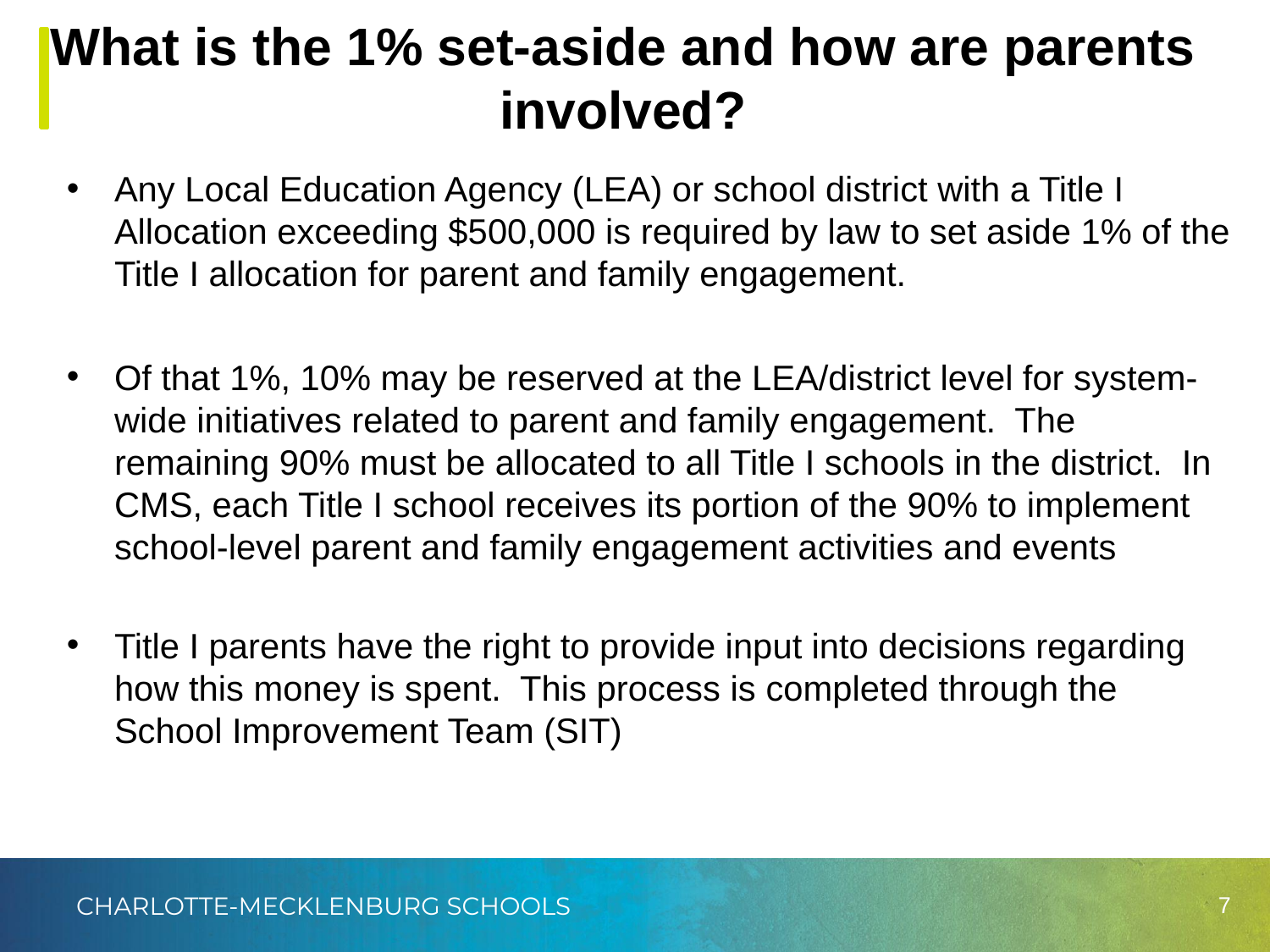

What is the 1% set-aside and how are parents involved?
Any Local Education Agency (LEA) or school district with a Title I Allocation exceeding $500,000 is required by law to set aside 1% of the Title I allocation for parent and family engagement.

Of that 1%, 10% may be reserved at the LEA/district level for system-wide initiatives related to parent and family engagement.  The remaining 90% must be allocated to all Title I schools in the district.  In CMS, each Title I school receives its portion of the 90% to implement school-level parent and family engagement activities and events

Title I parents have the right to provide input into decisions regarding how this money is spent.  This process is completed through the School Improvement Team (SIT)

7